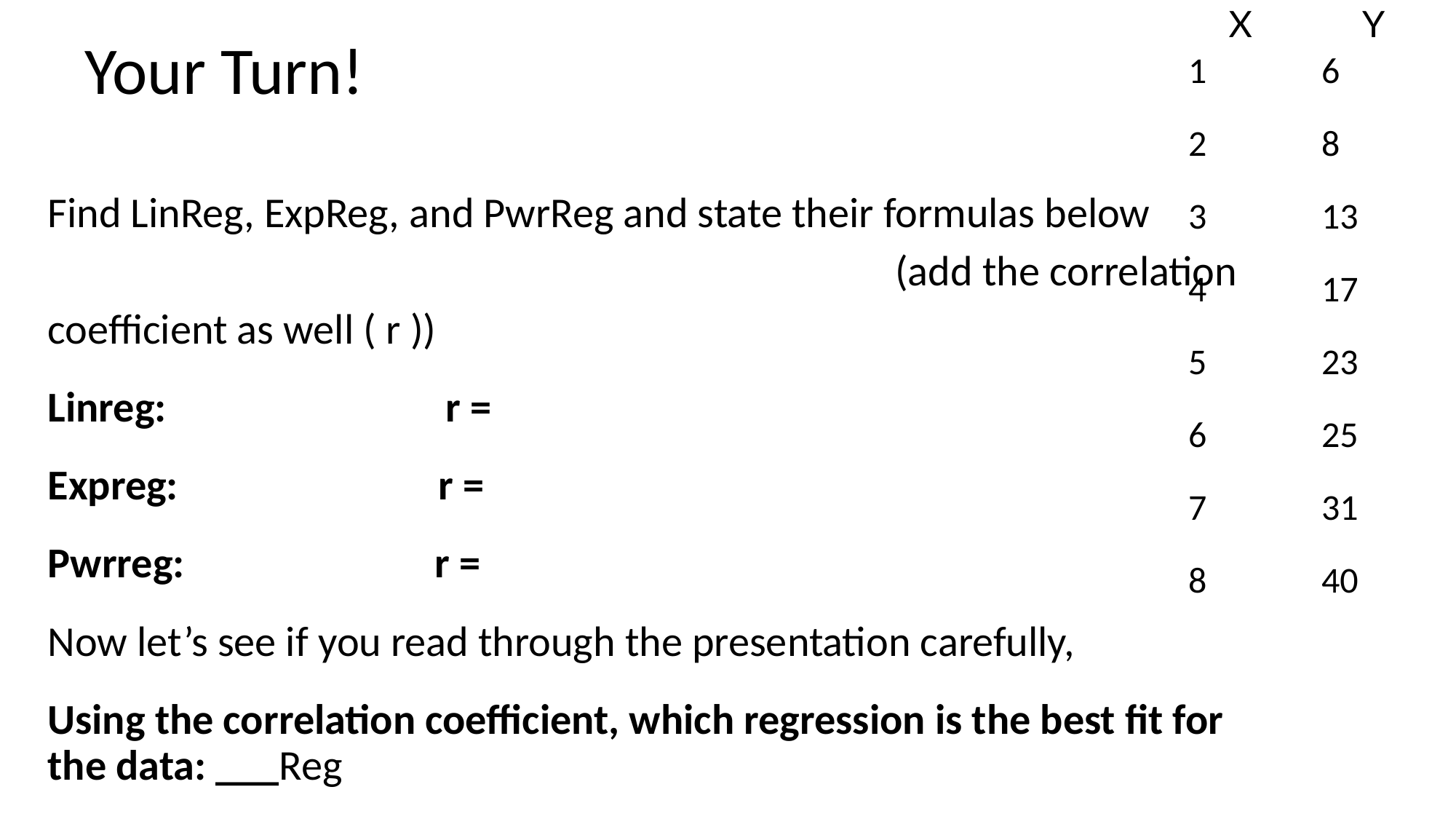

X
Y
# Your Turn!
| 1 | 6 |
| --- | --- |
| 2 | 8 |
| 3 | 13 |
| 4 | 17 |
| 5 | 23 |
| 6 | 25 |
| 7 | 31 |
| 8 | 40 |
Find LinReg, ExpReg, and PwrReg and state their formulas below                                                                                                  (add the correlation coefficient as well ( r ))
Linreg:                             r =
Expreg:                           r =
Pwrreg:                          r =
Now let’s see if you read through the presentation carefully,
Using the correlation coefficient, which regression is the best fit for the data: ___Reg
Answers are on the next slide